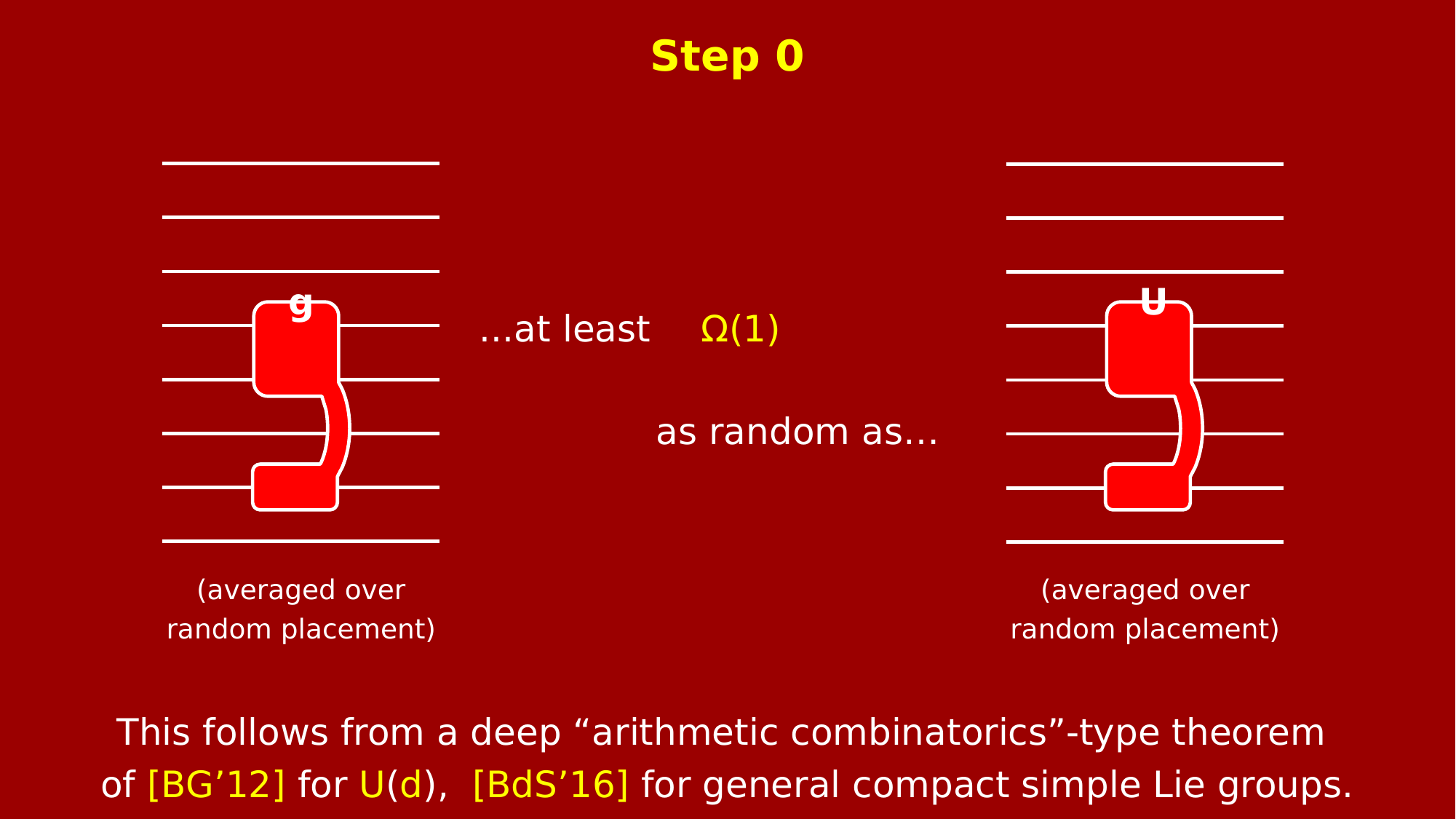

Step 0
...at least
Ω(1)
g

U

as random as…
(averaged over
random placement)
(averaged over
random placement)
This follows from a deep “arithmetic combinatorics”-type theorem
of [BG’12] for U(d),  [BdS’16] for general compact simple Lie groups.